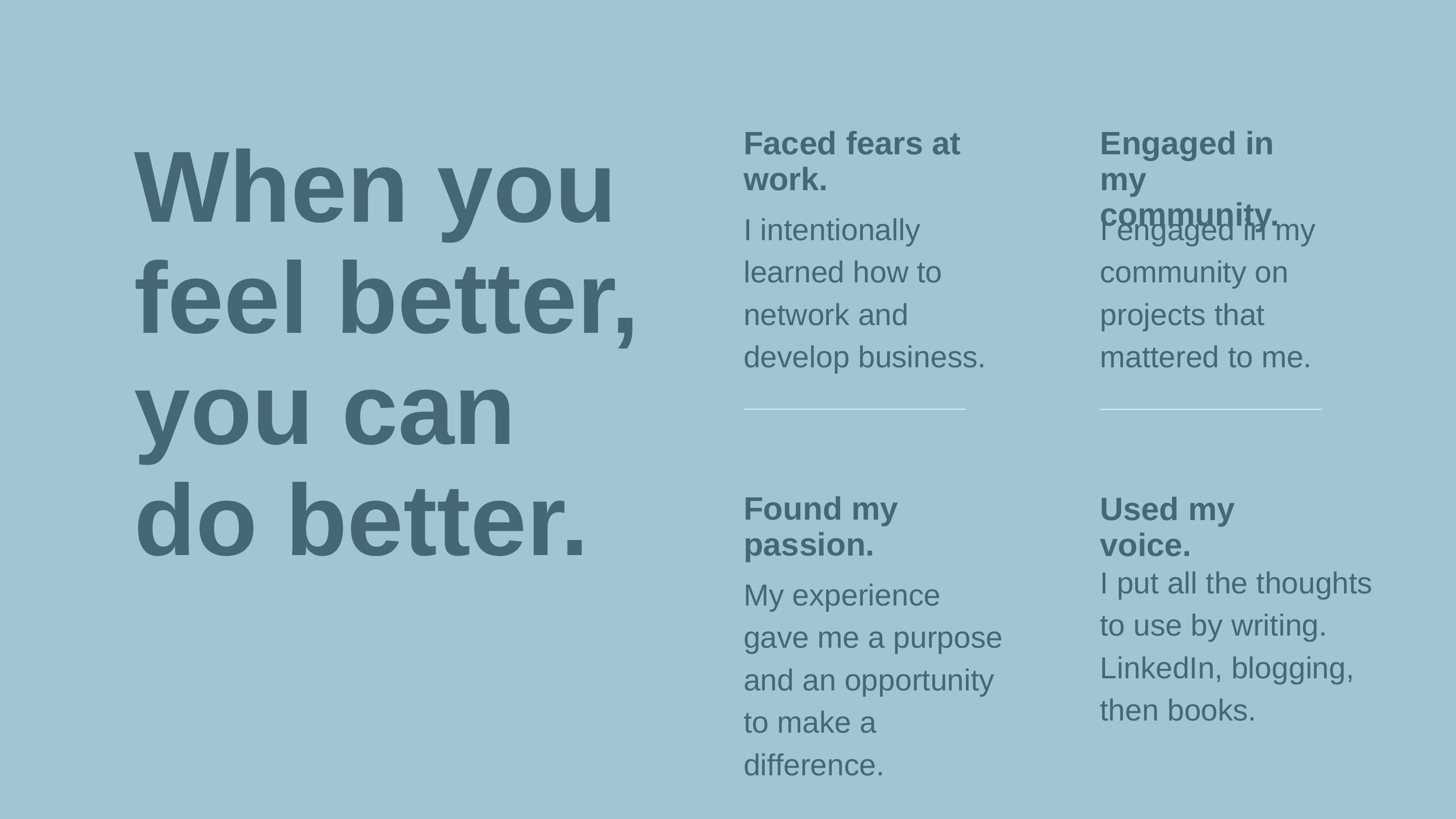

Faced fears at work.
Engaged in my community.
When you feel better, you can do better.
I intentionally learned how to network and develop business.
I engaged in my community on projects that mattered to me.

Found my passion.
Used my voice.
I put all the thoughts to use by writing. LinkedIn, blogging, then books.
My experience gave me a purpose and an opportunity to make a difference.